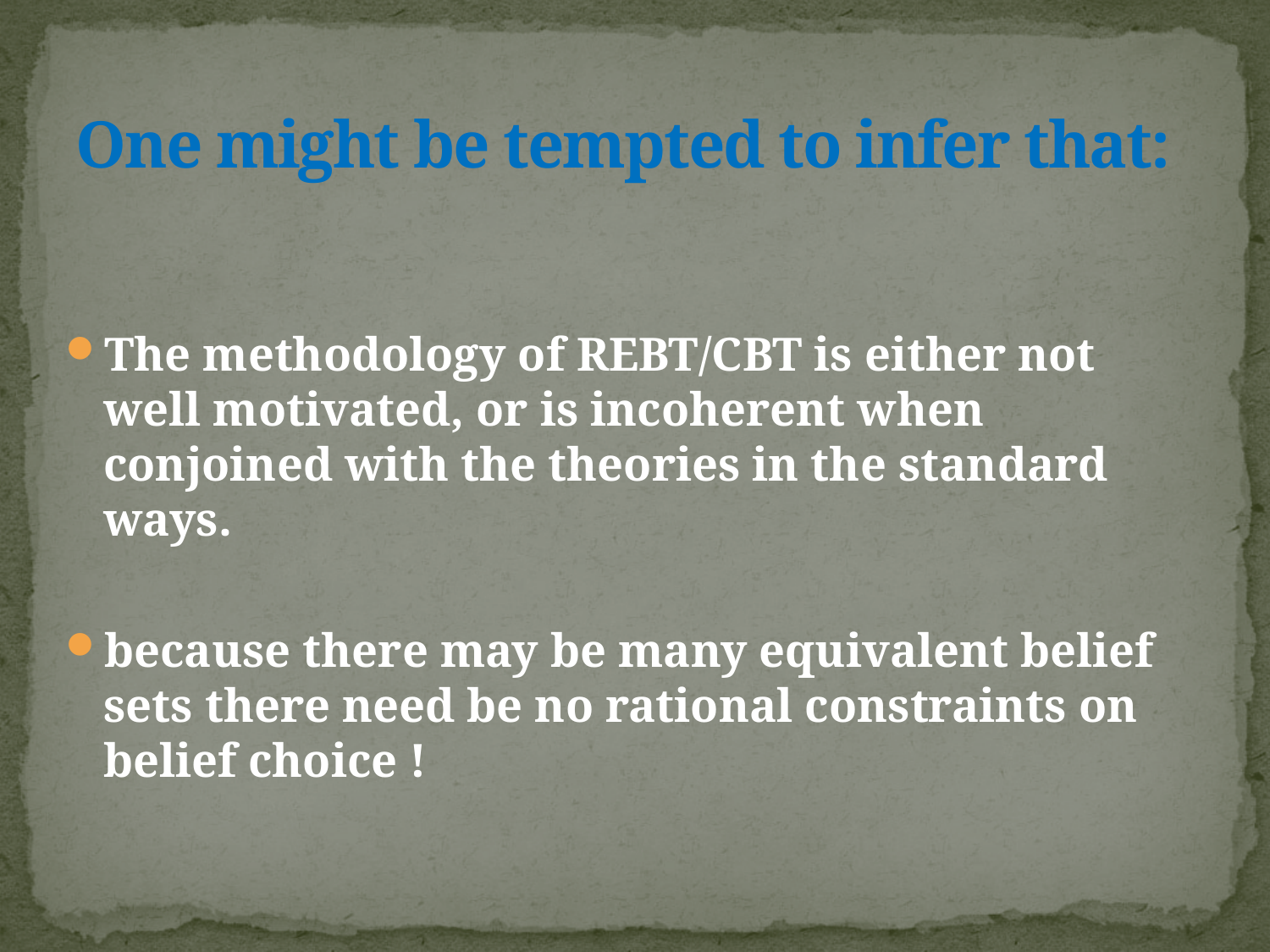

# One might be tempted to infer that:

The methodology of REBT/CBT is either not well motivated, or is incoherent when conjoined with the theories in the standard ways.

because there may be many equivalent belief sets there need be no rational constraints on belief choice !